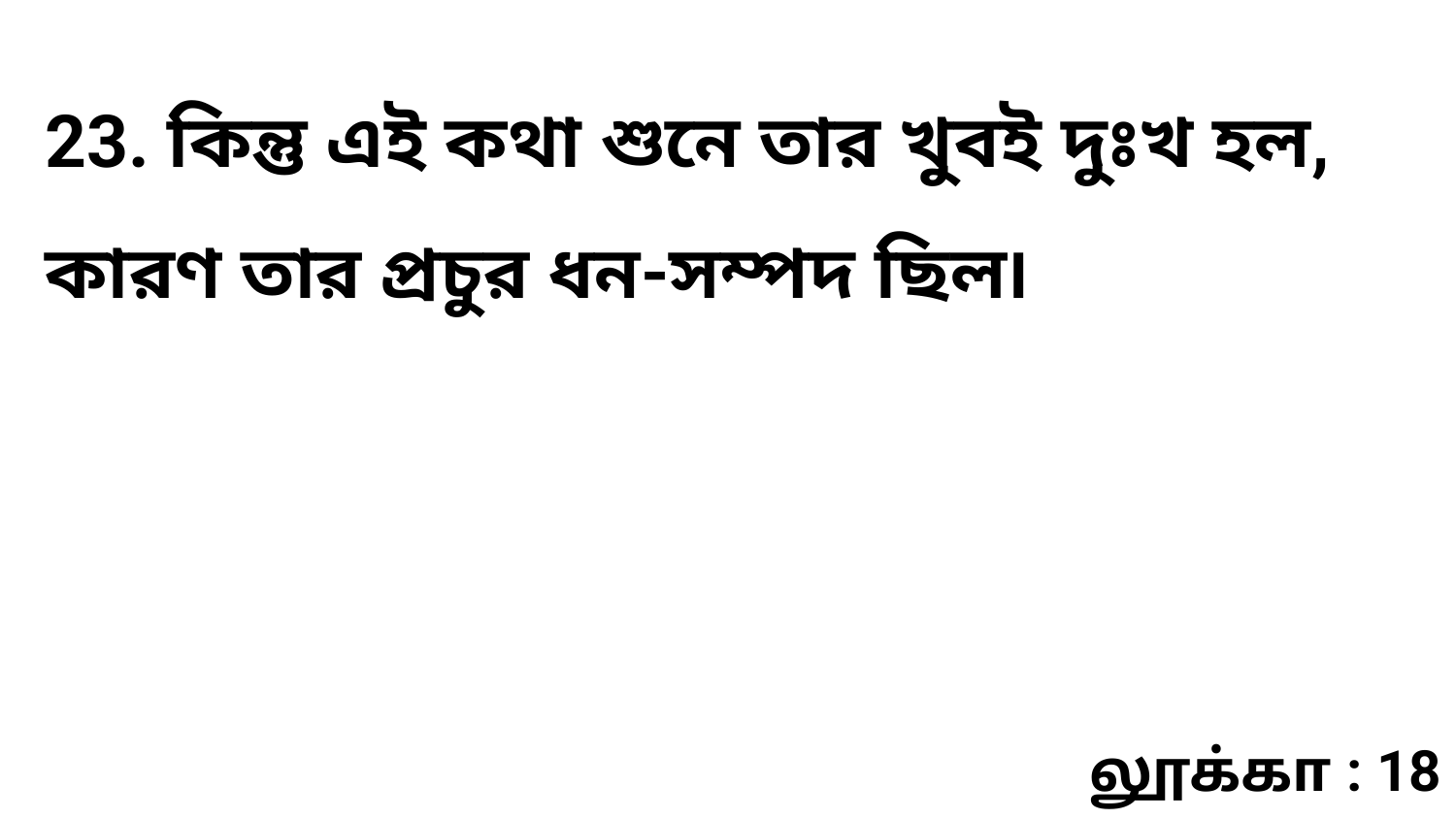

23. কিন্তু এই কথা শুনে তার খুবই দুঃখ হল, কারণ তার প্রচুর ধন-সম্পদ ছিল৷
லூக்கா : 18